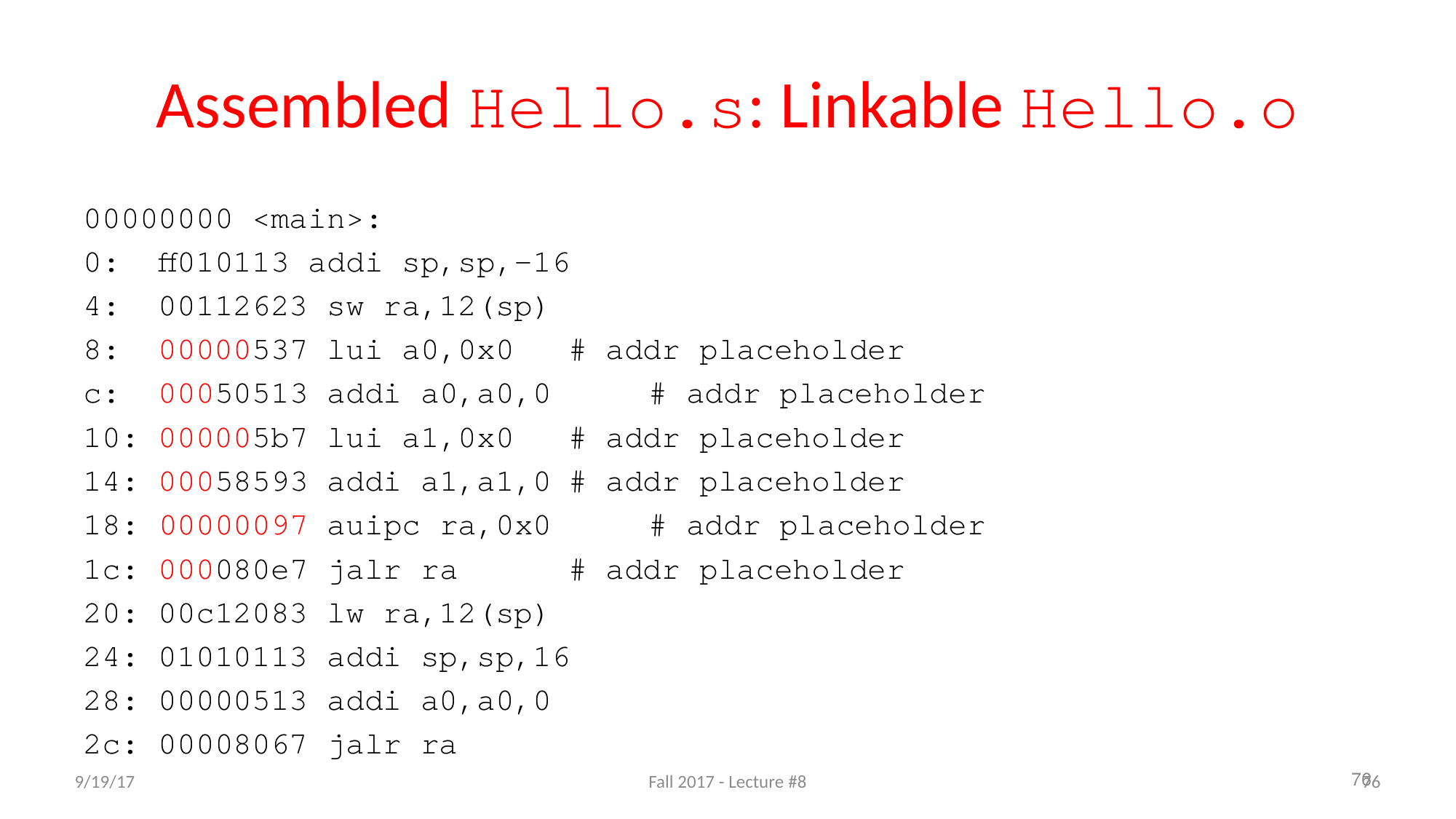

# Assembled Hello.s: Linkable Hello.o
00000000 <main>:
0:  ff010113 addi sp,sp,-16
4:  00112623 sw ra,12(sp)
8:  00000537 lui a0,0x0			# addr placeholder
c:  00050513 addi a0,a0,0 		# addr placeholder
10: 000005b7 lui a1,0x0			# addr placeholder
14: 00058593 addi a1,a1,0			# addr placeholder
18: 00000097 auipc ra,0x0 		# addr placeholder
1c: 000080e7 jalr ra 				# addr placeholder
20: 00c12083 lw ra,12(sp)
24: 01010113 addi sp,sp,16
28: 00000513 addi a0,a0,0
2c: 00008067 jalr ra

76
9/19/17
Fall 2017 - Lecture #8
76